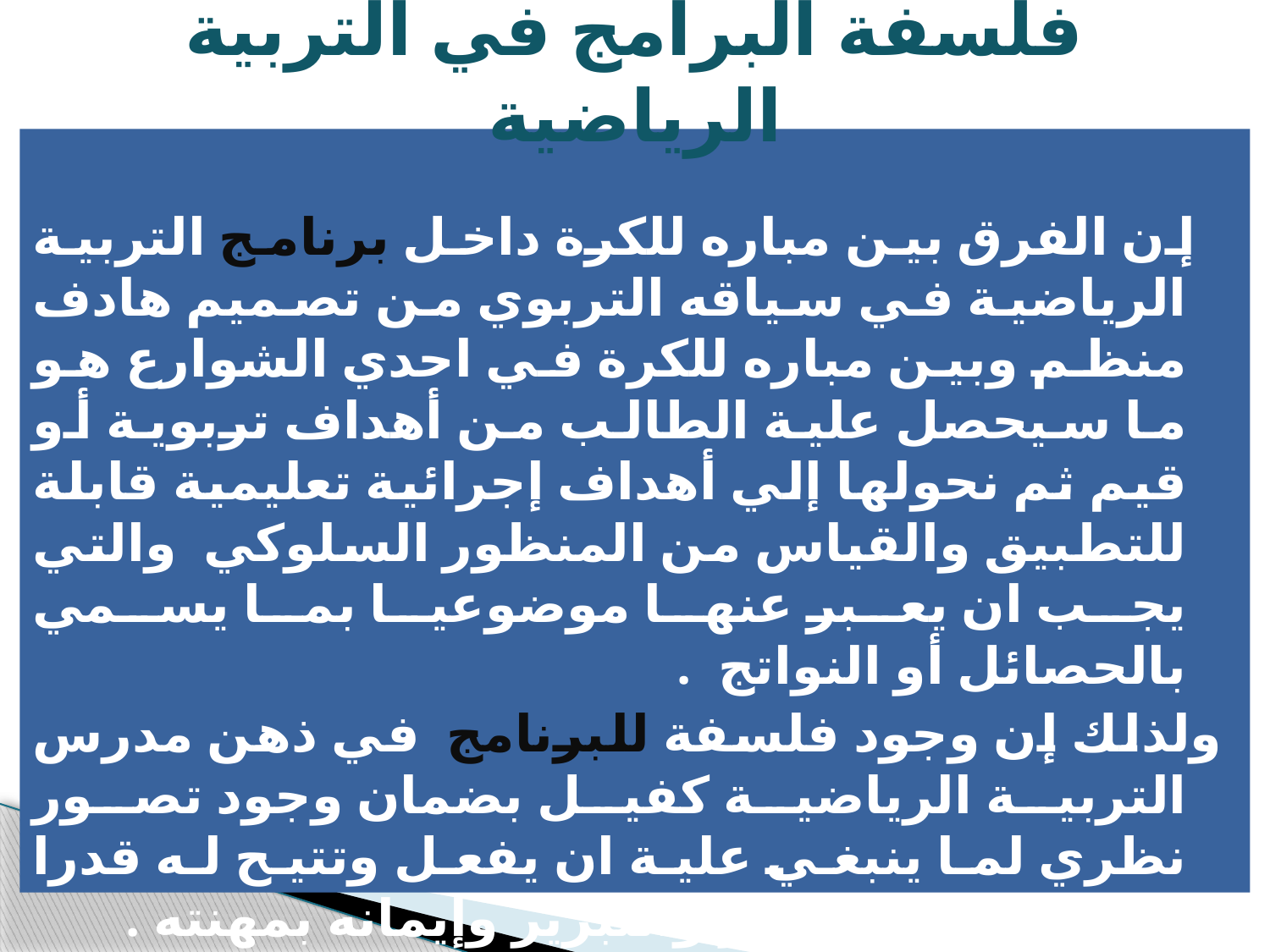

# فلسفة البرامج في التربية الرياضية

	  إن الفرق بين مباره للكرة داخل برنامج التربية الرياضية في سياقه التربوي من تصميم هادف منظم وبين مباره للكرة في احدي الشوارع هو ما سيحصل علية الطالب من أهداف تربوية أو قيم ثم نحولها إلي أهداف إجرائية تعليمية قابلة للتطبيق والقياس من المنظور السلوكي  والتي يجب ان يعبر عنها موضوعيا بما يسمي بالحصائل أو النواتج  .
ولذلك إن وجود فلسفة للبرنامج  في ذهن مدرس التربية الرياضية كفيل بضمان وجود تصور نظري لما ينبغي علية ان يفعل وتتيح له قدرا مناسبا من التفسير والتبرير وإيمانه بمهنته .